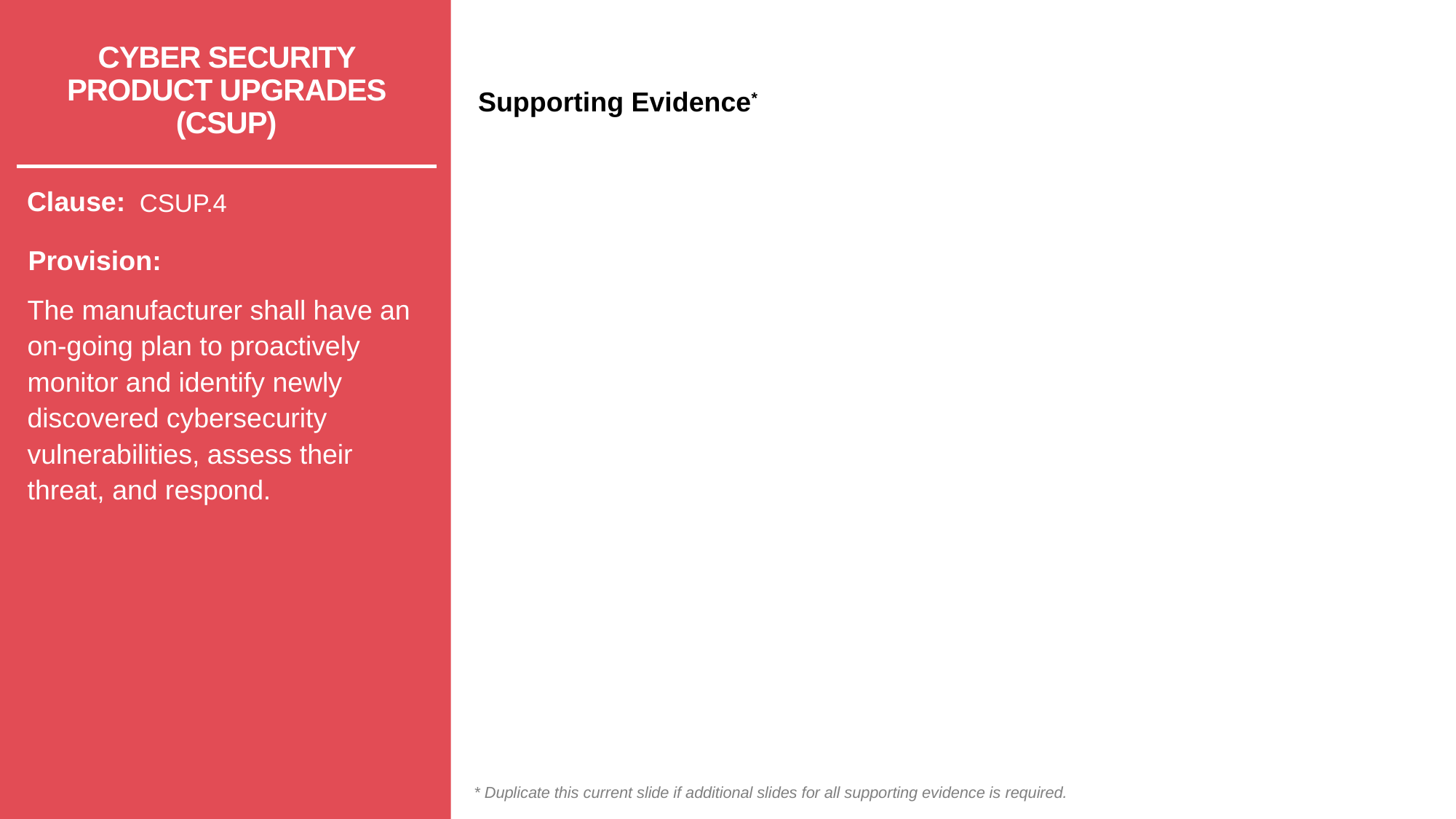

# CYBER SECURITY PRODUCT UPGRADES (CSUP)

CSUP.4
The manufacturer shall have an on-going plan to proactively monitor and identify newly discovered cybersecurity vulnerabilities, assess their threat, and respond.